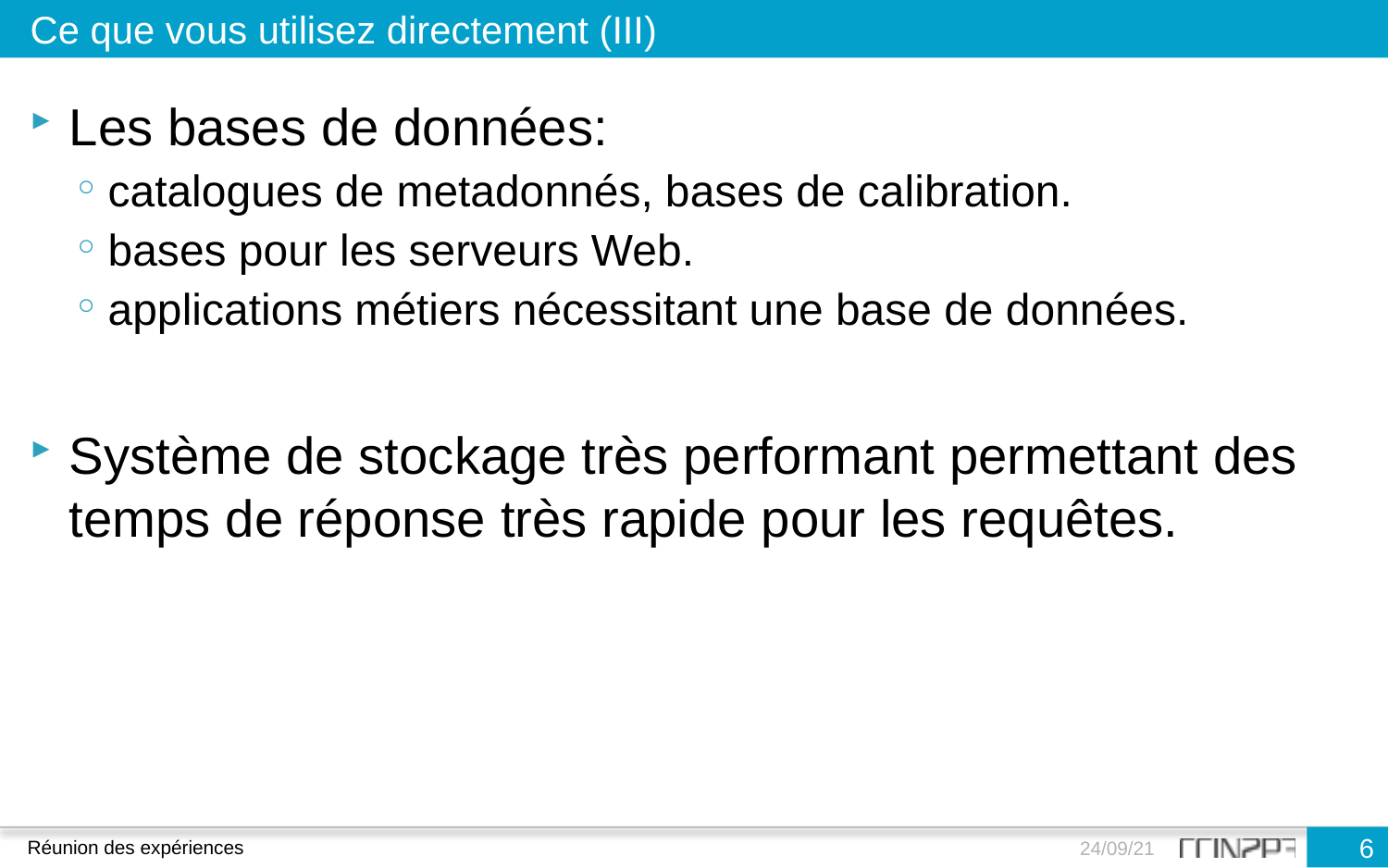

Ce que vous utilisez directement (III)
Les bases de données:
catalogues de metadonnés, bases de calibration.
bases pour les serveurs Web.
applications métiers nécessitant une base de données.

Système de stockage très performant permettant des temps de réponse très rapide pour les requêtes.
6
Réunion des expériences
24/09/21